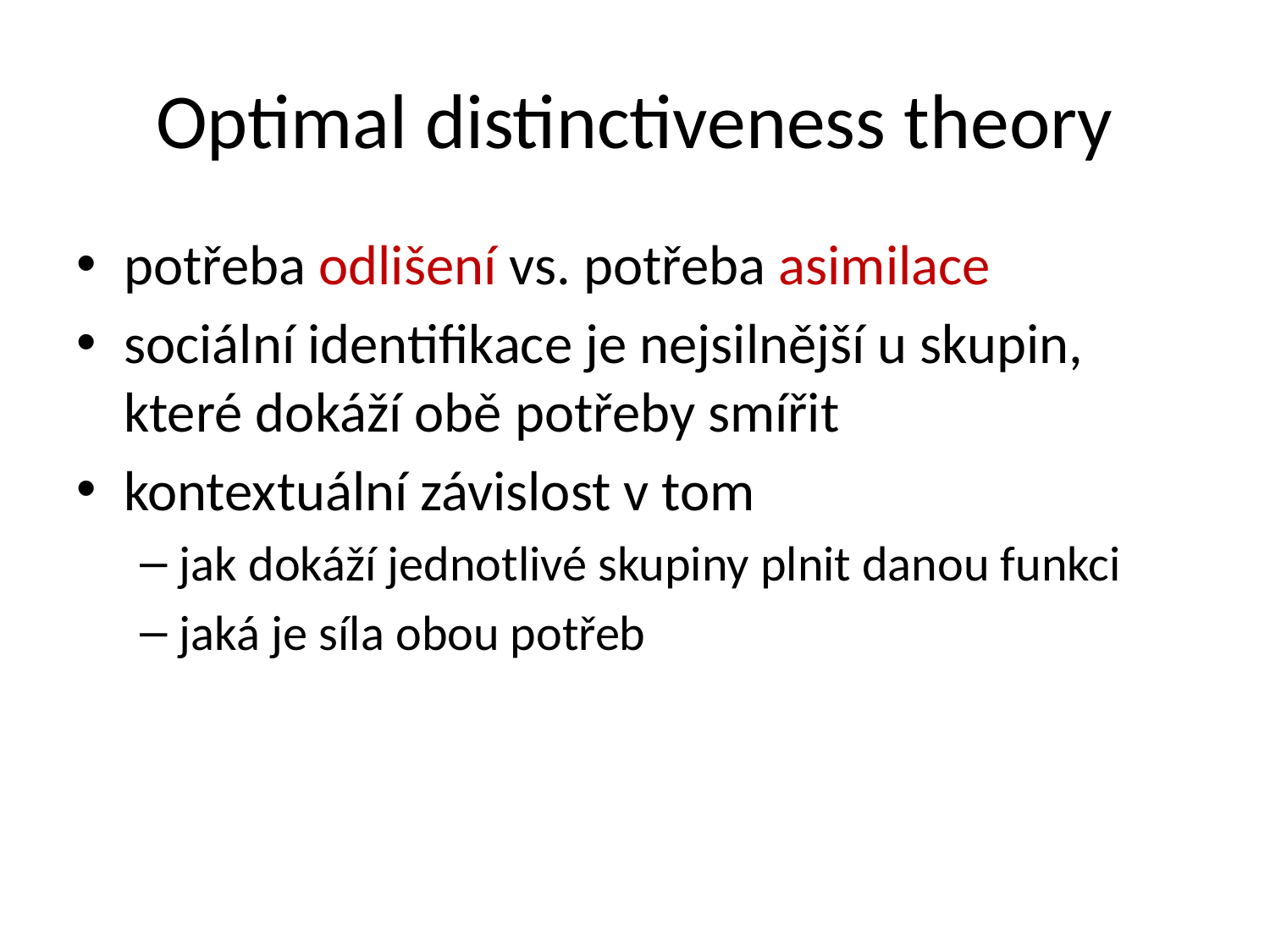

# Optimal distinctiveness theory
potřeba odlišení vs. potřeba asimilace
sociální identifikace je nejsilnější u skupin, které dokáží obě potřeby smířit
kontextuální závislost v tom
jak dokáží jednotlivé skupiny plnit danou funkci
jaká je síla obou potřeb